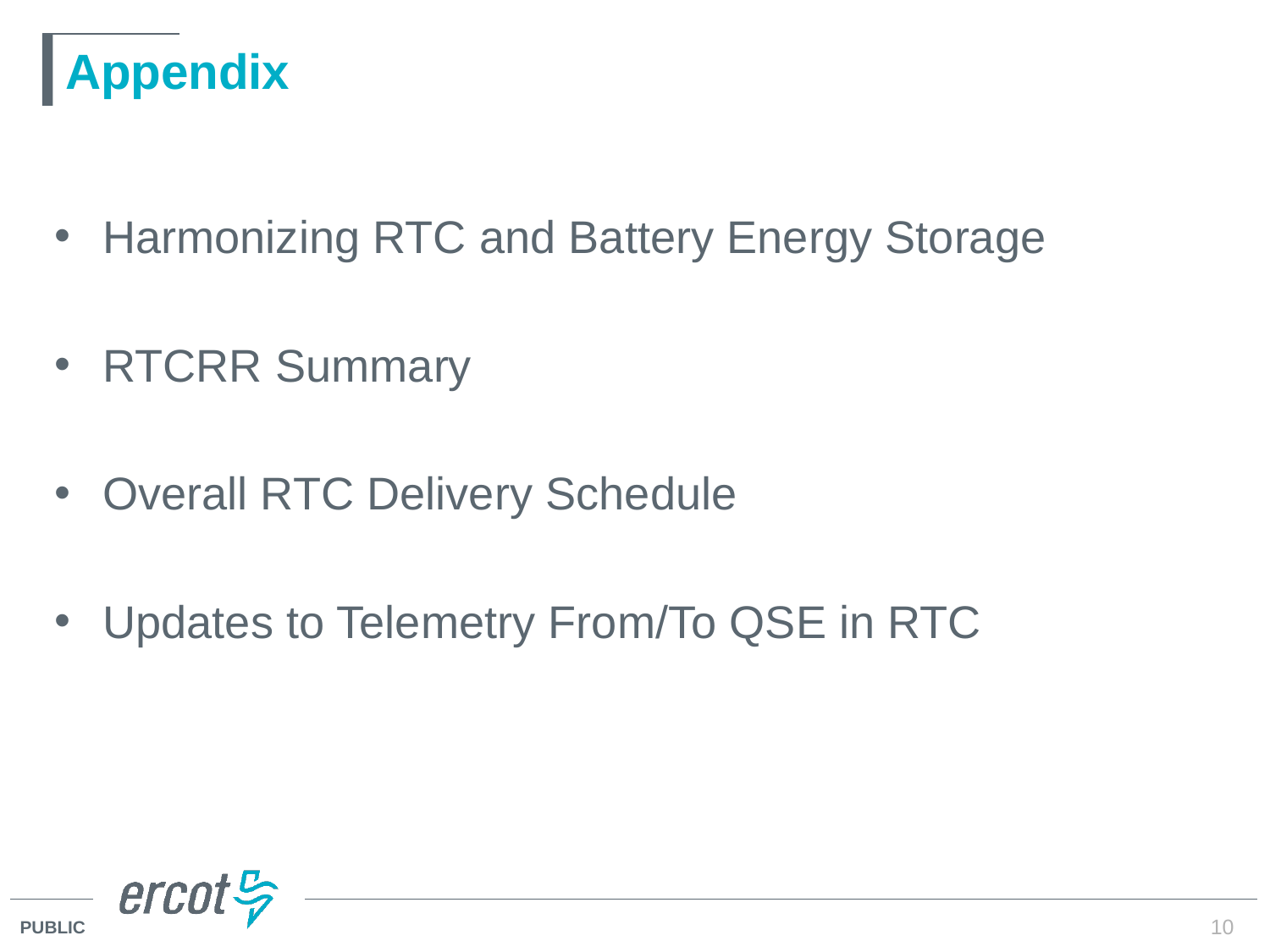

# Appendix

Harmonizing RTC and Battery Energy Storage

RTCRR Summary

Overall RTC Delivery Schedule

Updates to Telemetry From/To QSE in RTC
10